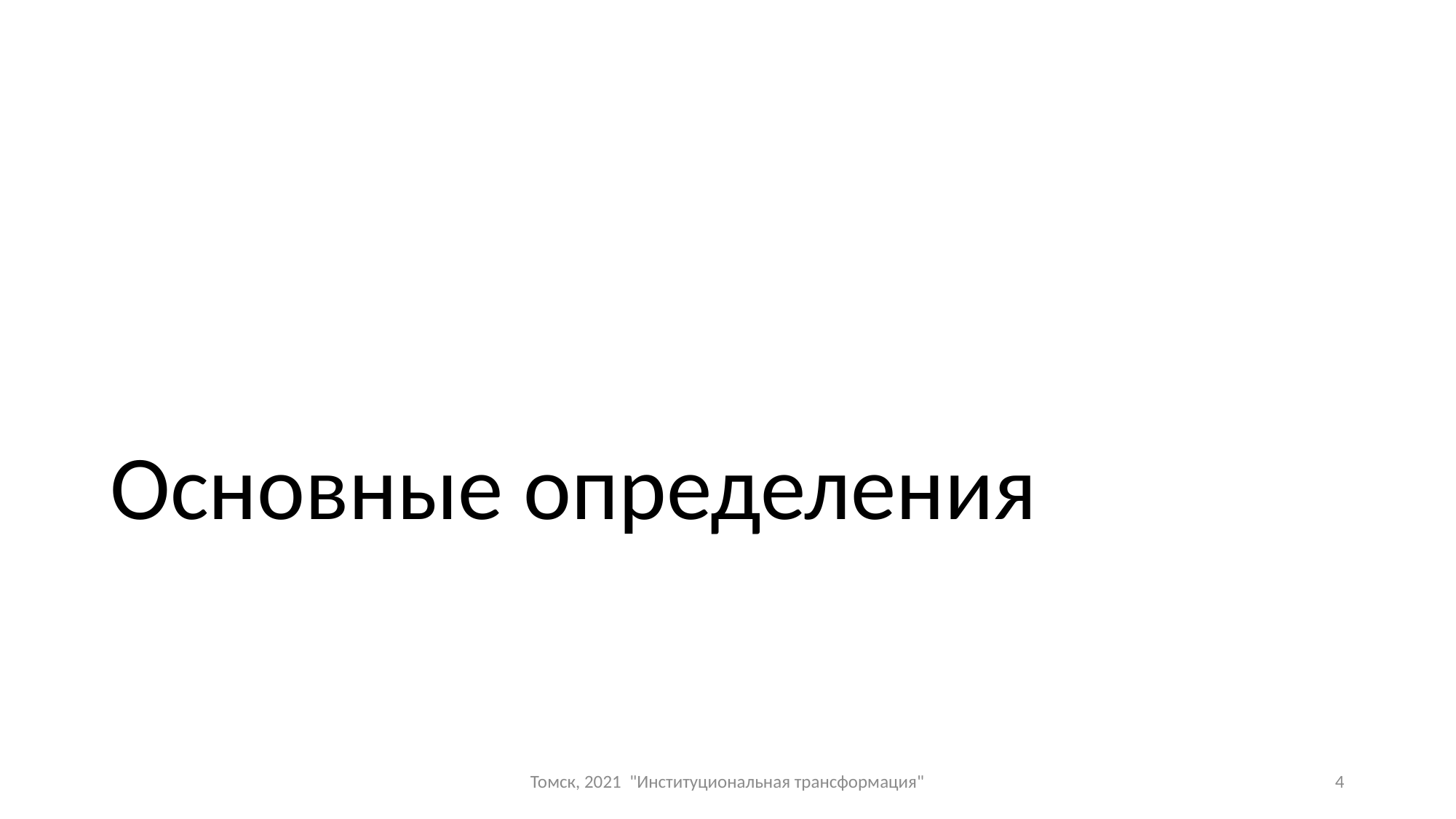

# Основные определения

Томск, 2021  "Институциональная трансформация"
4